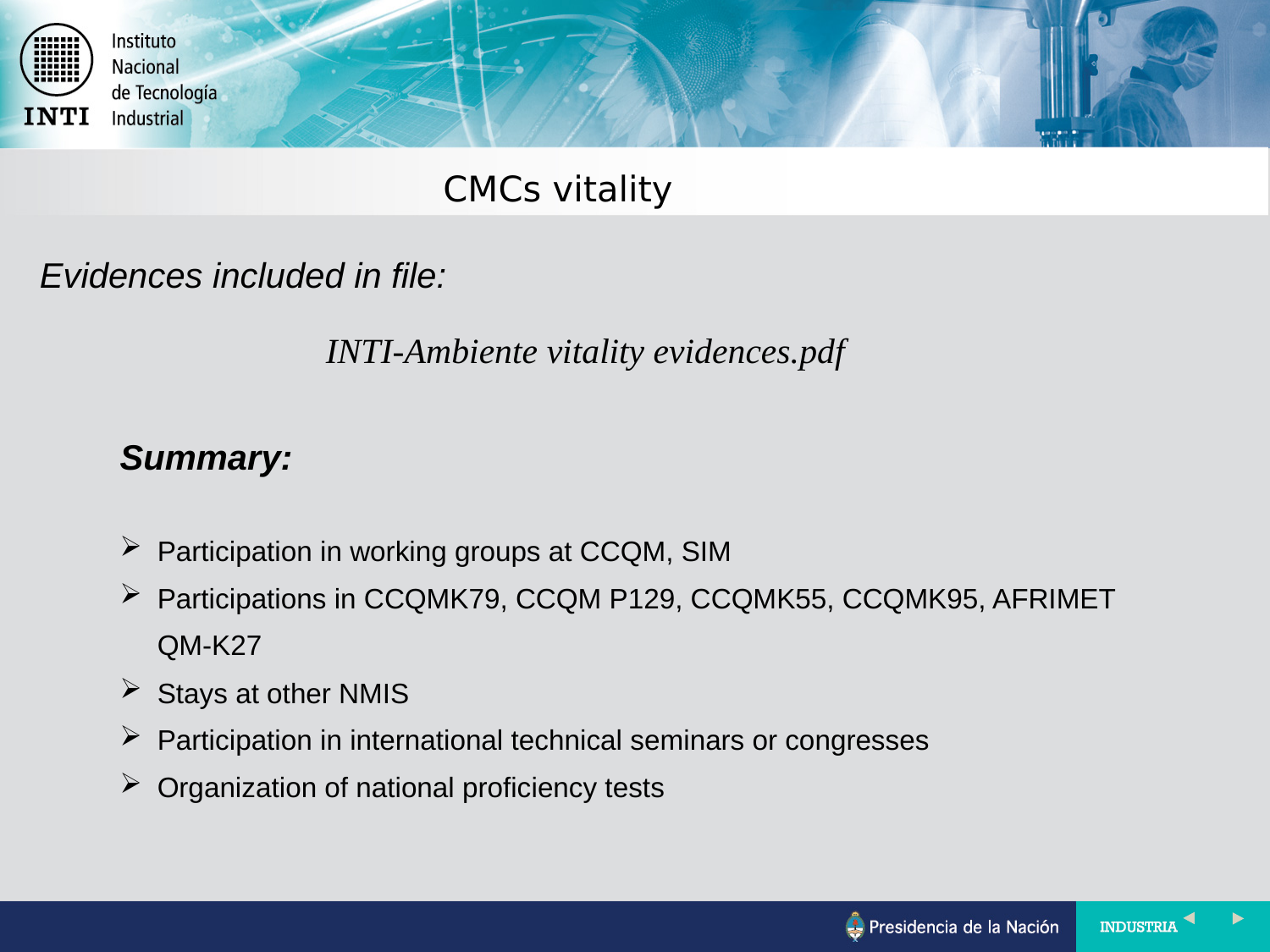

CMCs vitality
Evidences included in file:
INTI-Ambiente vitality evidences.pdf
Summary:

Participation in working groups at CCQM, SIM
Participations in CCQMK79, CCQM P129, CCQMK55, CCQMK95, AFRIMET QM-K27
Stays at other NMIS
Participation in international technical seminars or congresses
Organization of national proficiency tests